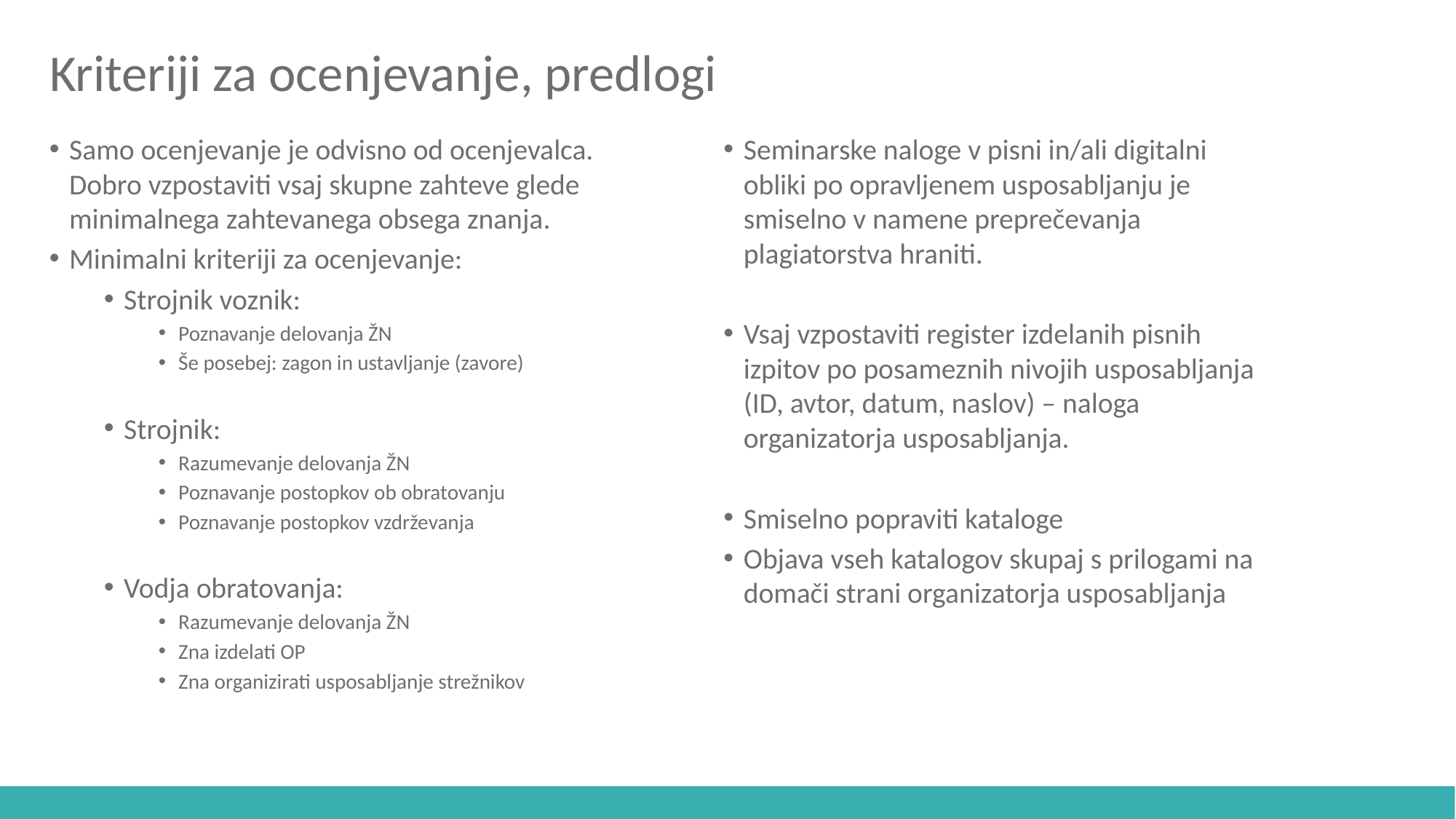

# Kriteriji za ocenjevanje, predlogi
Samo ocenjevanje je odvisno od ocenjevalca. Dobro vzpostaviti vsaj skupne zahteve glede minimalnega zahtevanega obsega znanja.
Minimalni kriteriji za ocenjevanje:
Strojnik voznik:
Poznavanje delovanja ŽN
Še posebej: zagon in ustavljanje (zavore)

Strojnik:
Razumevanje delovanja ŽN
Poznavanje postopkov ob obratovanju
Poznavanje postopkov vzdrževanja

Vodja obratovanja:
Razumevanje delovanja ŽN
Zna izdelati OP
Zna organizirati usposabljanje strežnikov

Seminarske naloge v pisni in/ali digitalni obliki po opravljenem usposabljanju je smiselno v namene preprečevanja plagiatorstva hraniti.

Vsaj vzpostaviti register izdelanih pisnih izpitov po posameznih nivojih usposabljanja
(ID, avtor, datum, naslov) – naloga organizatorja usposabljanja.

Smiselno popraviti kataloge
Objava vseh katalogov skupaj s prilogami na domači strani organizatorja usposabljanja